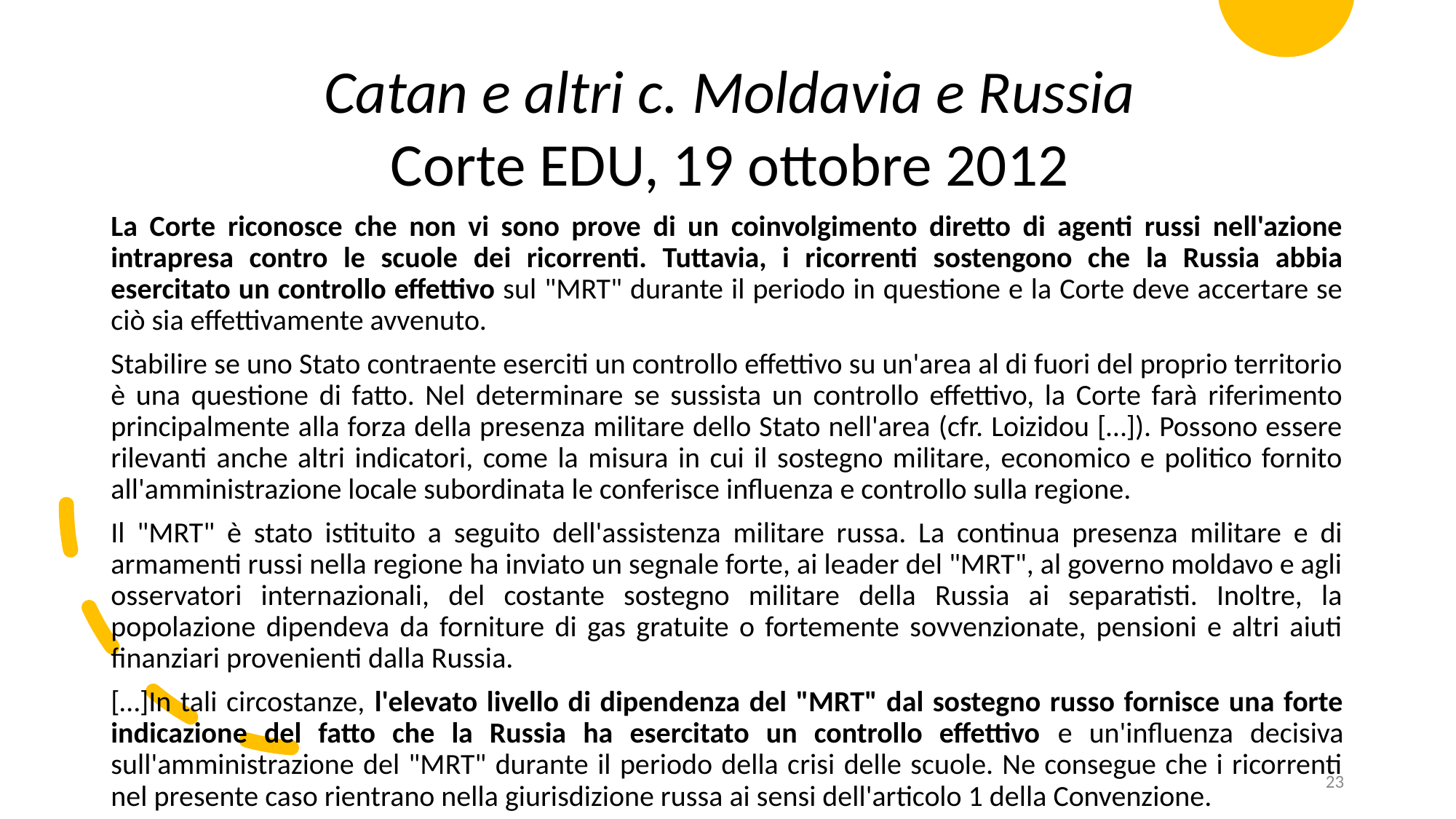

Catan e altri c. Moldavia e Russia
Corte EDU, 19 ottobre 2012
La Corte riconosce che non vi sono prove di un coinvolgimento diretto di agenti russi nell'azione intrapresa contro le scuole dei ricorrenti. Tuttavia, i ricorrenti sostengono che la Russia abbia esercitato un controllo effettivo sul "MRT" durante il periodo in questione e la Corte deve accertare se ciò sia effettivamente avvenuto.
Stabilire se uno Stato contraente eserciti un controllo effettivo su un'area al di fuori del proprio territorio è una questione di fatto. Nel determinare se sussista un controllo effettivo, la Corte farà riferimento principalmente alla forza della presenza militare dello Stato nell'area (cfr. Loizidou […]). Possono essere rilevanti anche altri indicatori, come la misura in cui il sostegno militare, economico e politico fornito all'amministrazione locale subordinata le conferisce influenza e controllo sulla regione.
Il "MRT" è stato istituito a seguito dell'assistenza militare russa. La continua presenza militare e di armamenti russi nella regione ha inviato un segnale forte, ai leader del "MRT", al governo moldavo e agli osservatori internazionali, del costante sostegno militare della Russia ai separatisti. Inoltre, la popolazione dipendeva da forniture di gas gratuite o fortemente sovvenzionate, pensioni e altri aiuti finanziari provenienti dalla Russia.
[…]In tali circostanze, l'elevato livello di dipendenza del "MRT" dal sostegno russo fornisce una forte indicazione del fatto che la Russia ha esercitato un controllo effettivo e un'influenza decisiva sull'amministrazione del "MRT" durante il periodo della crisi delle scuole. Ne consegue che i ricorrenti nel presente caso rientrano nella giurisdizione russa ai sensi dell'articolo 1 della Convenzione.

23